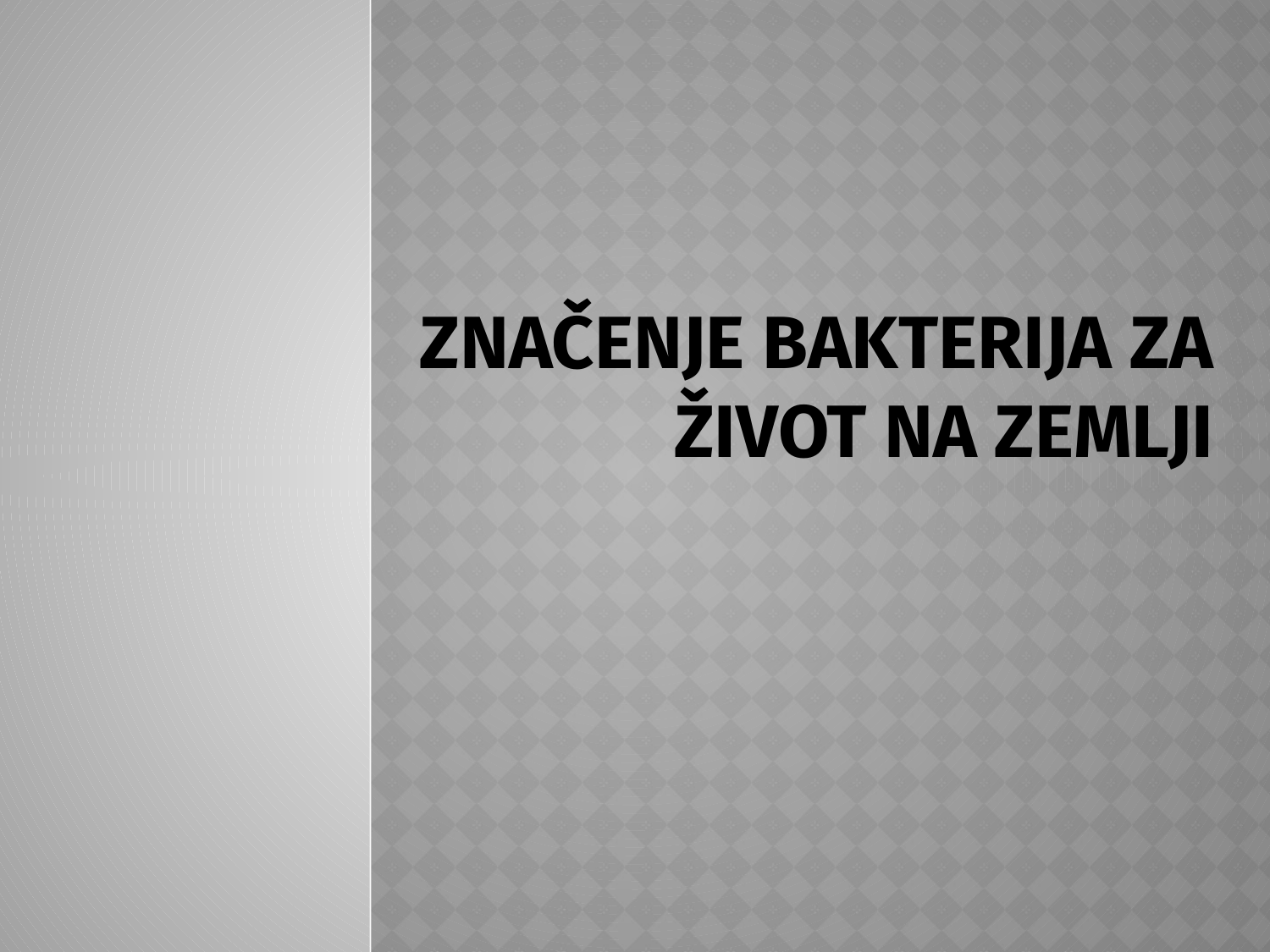

# Značenje bakterija za život na Zemlji